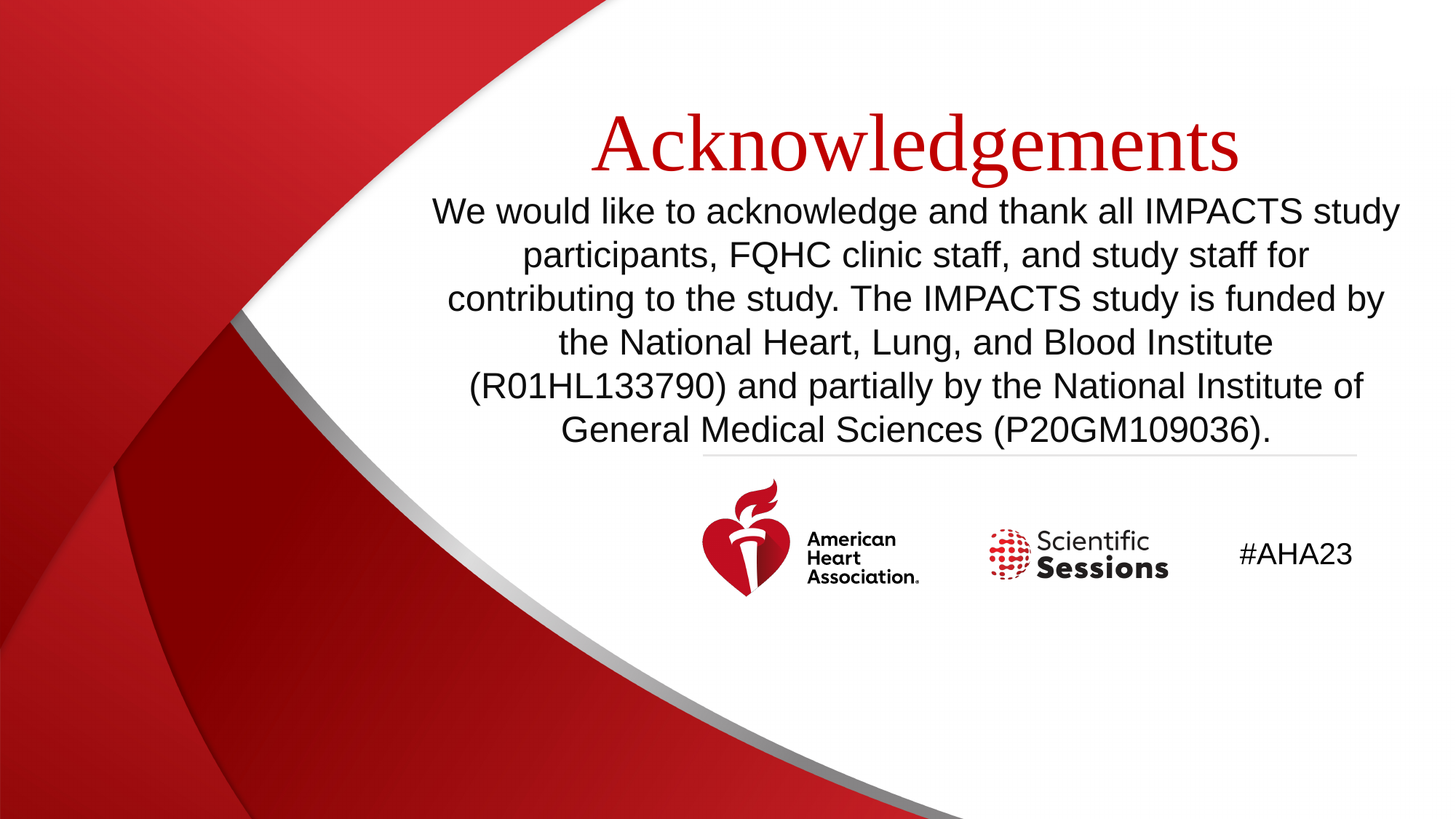

# Acknowledgements We would like to acknowledge and thank all IMPACTS study participants, FQHC clinic staff, and study staff for contributing to the study. The IMPACTS study is funded by the National Heart, Lung, and Blood Institute (R01HL133790) and partially by the National Institute of General Medical Sciences (P20GM109036).